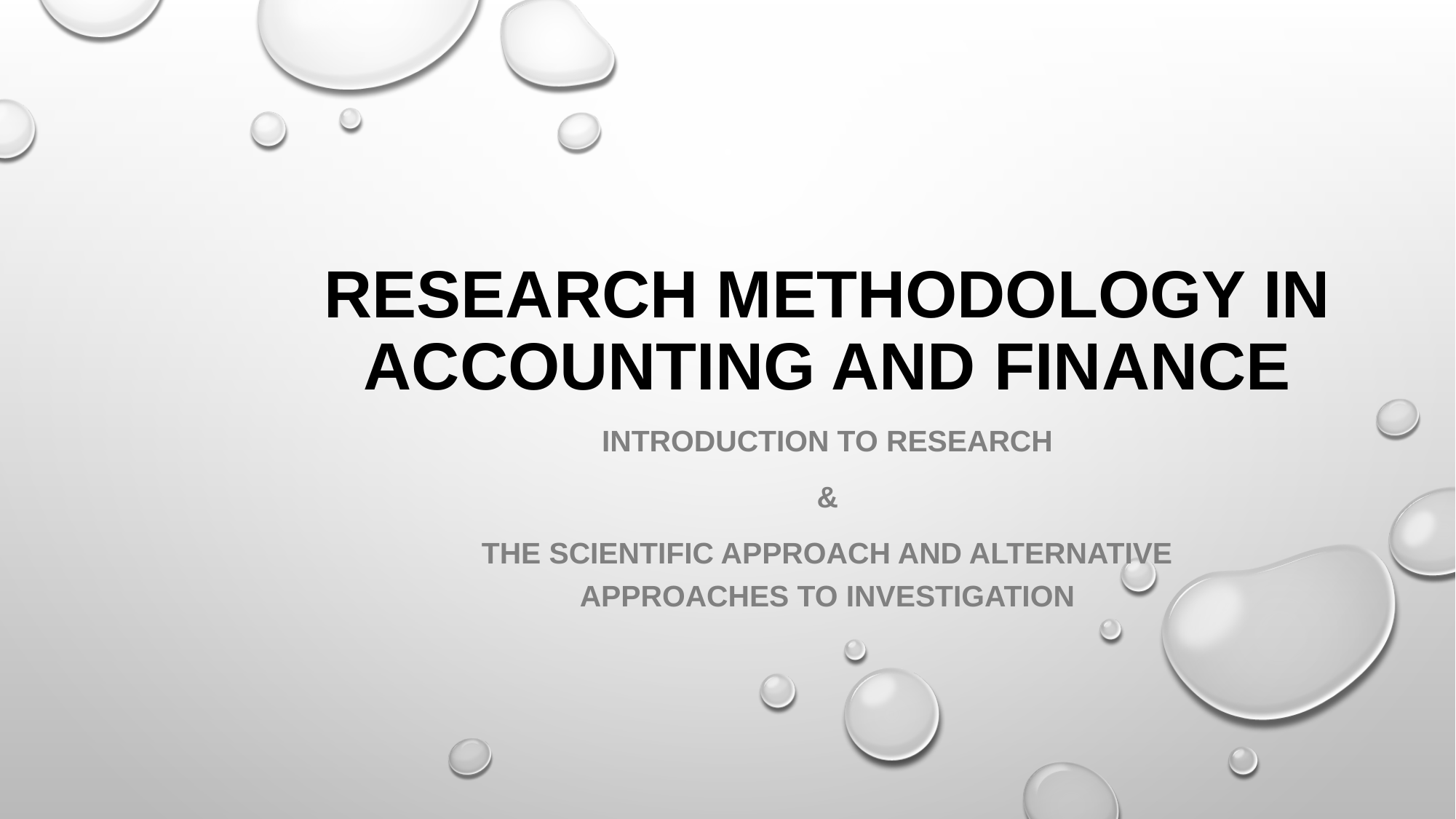

# Research Methodology in Accounting and Finance
Introduction to Research
&
The Scientific Approach and Alternative Approaches to Investigation